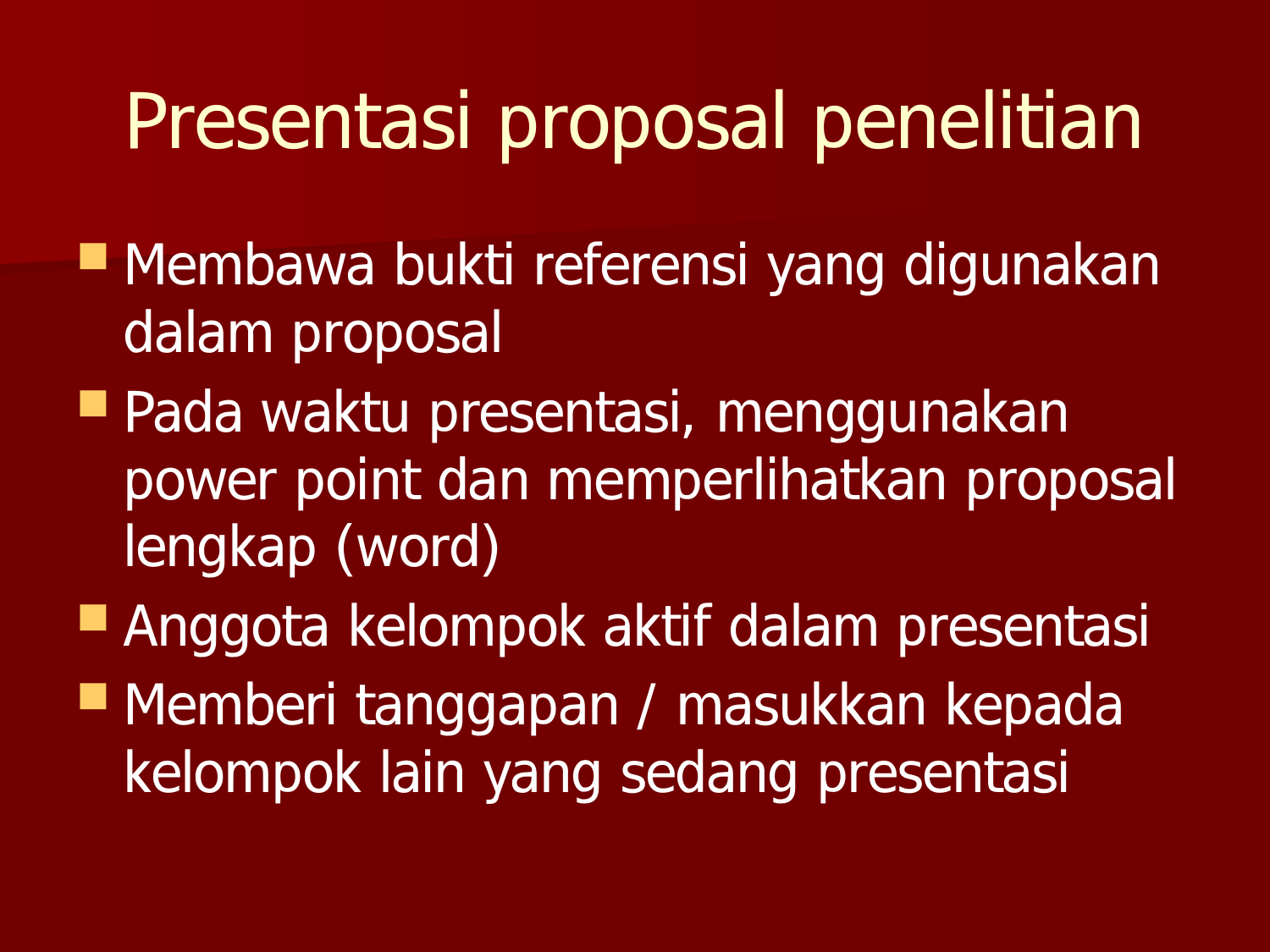

# Presentasi proposal penelitian
Membawa bukti referensi yang digunakan dalam proposal
Pada waktu presentasi, menggunakan power point dan memperlihatkan proposal lengkap (word)
Anggota kelompok aktif dalam presentasi
Memberi tanggapan / masukkan kepada kelompok lain yang sedang presentasi